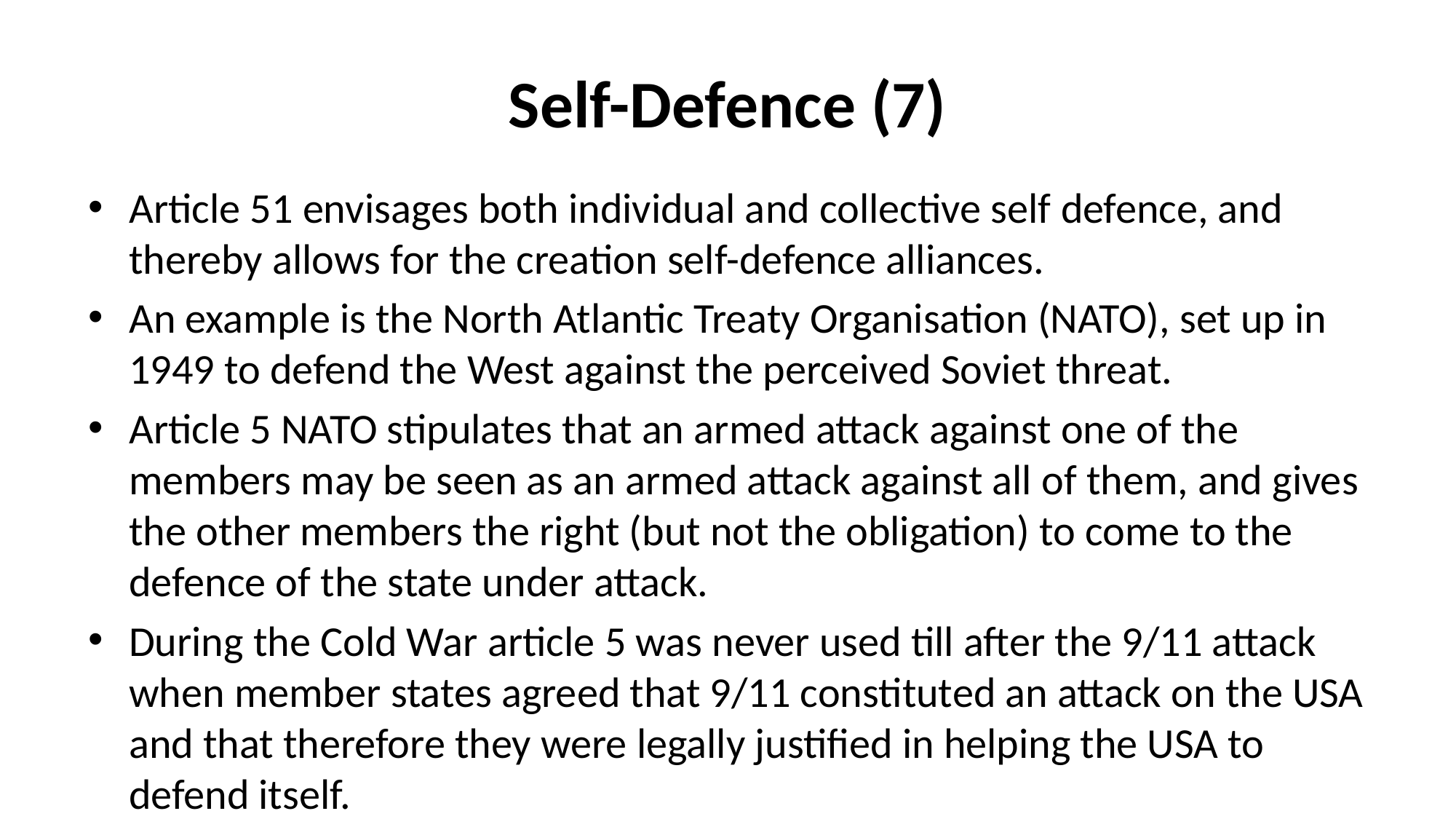

# Self-Defence (7)
Article 51 envisages both individual and collective self defence, and thereby allows for the creation self-defence alliances.
An example is the North Atlantic Treaty Organisation (NATO), set up in 1949 to defend the West against the perceived Soviet threat.
Article 5 NATO stipulates that an armed attack against one of the members may be seen as an armed attack against all of them, and gives the other members the right (but not the obligation) to come to the defence of the state under attack.
During the Cold War article 5 was never used till after the 9/11 attack when member states agreed that 9/11 constituted an attack on the USA and that therefore they were legally justified in helping the USA to defend itself.